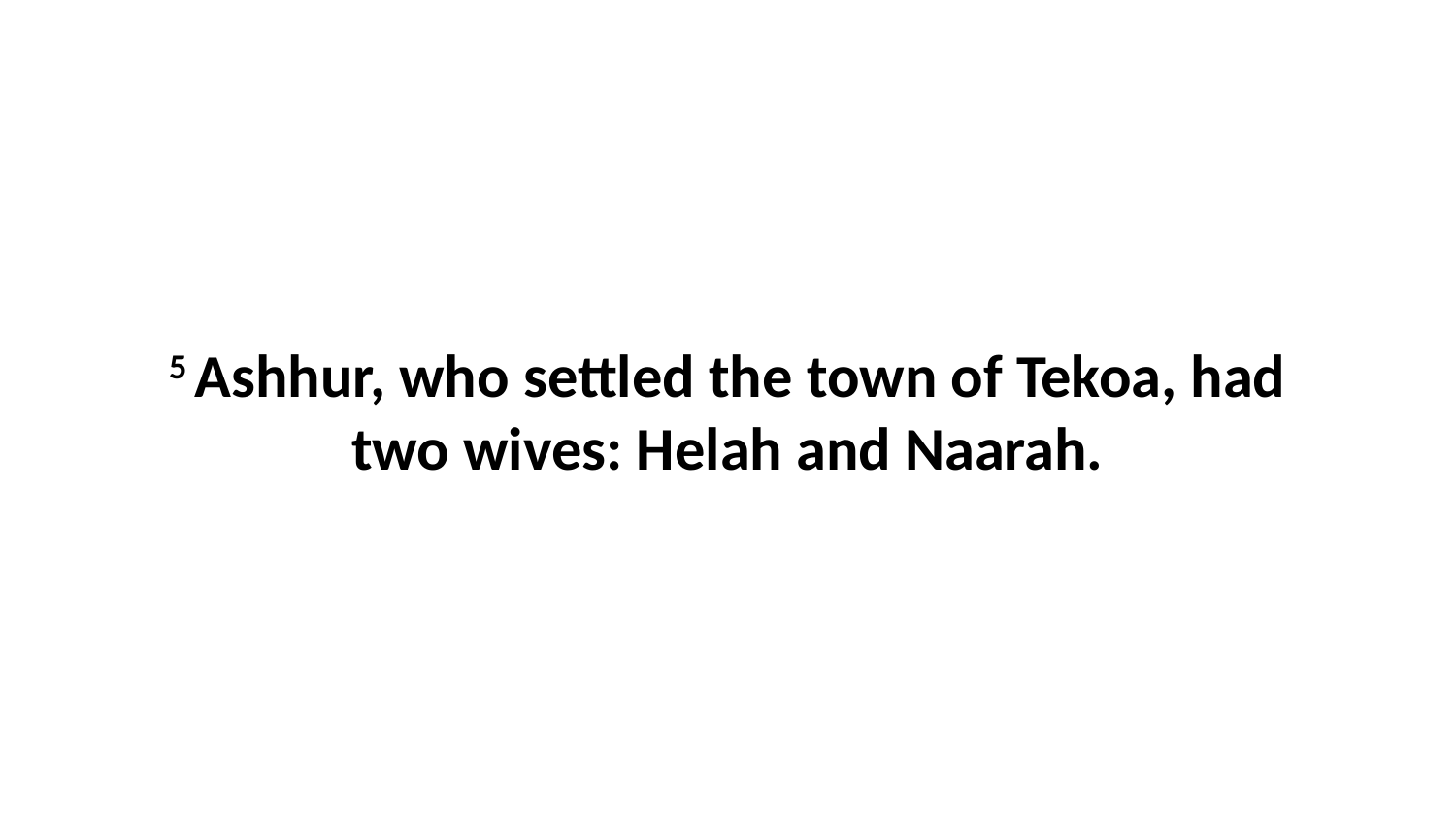

5 Ashhur, who settled the town of Tekoa, had two wives: Helah and Naarah.